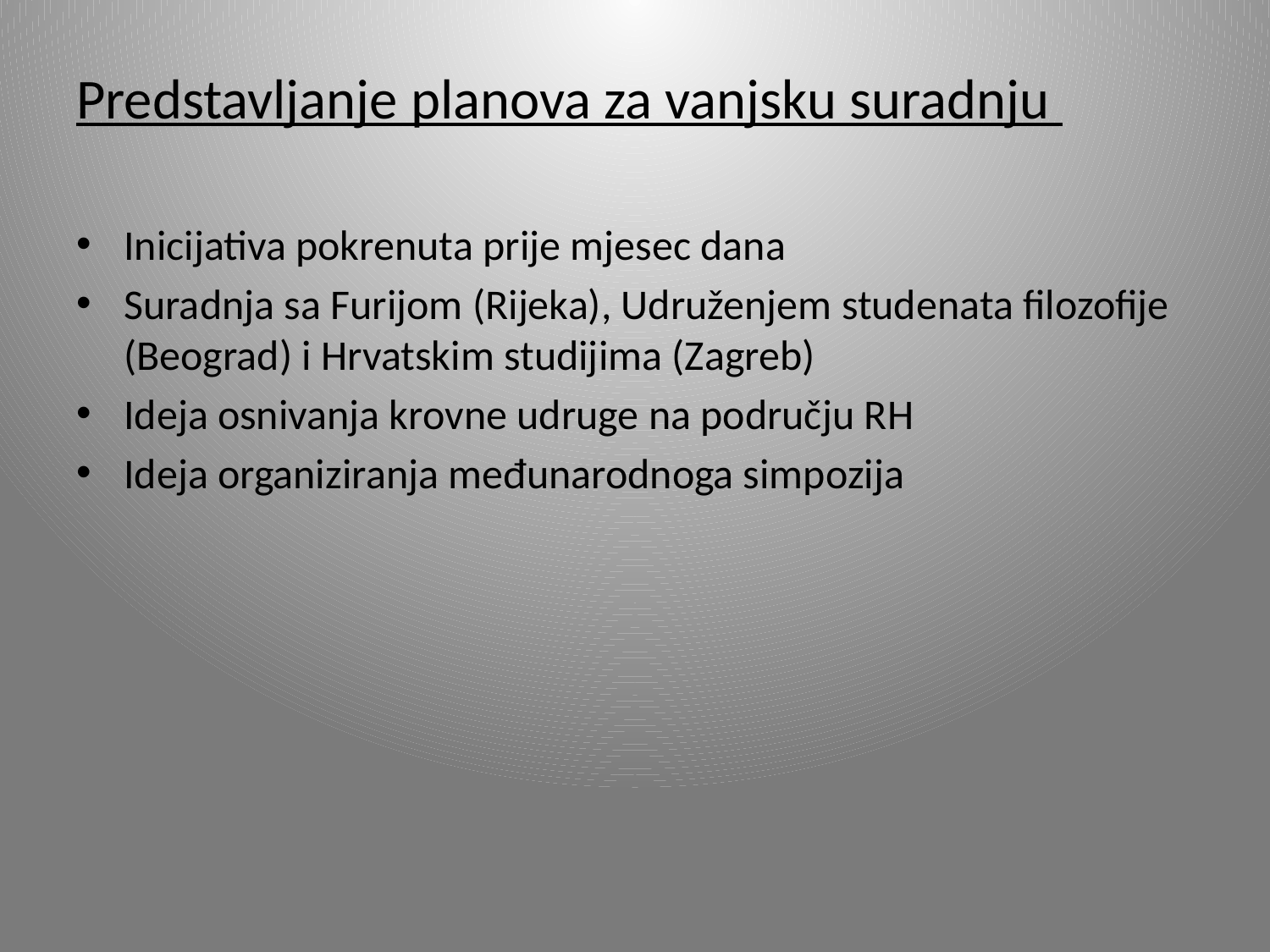

Predstavljanje planova za vanjsku suradnju

Inicijativa pokrenuta prije mjesec dana
Suradnja sa Furijom (Rijeka), Udruženjem studenata filozofije (Beograd) i Hrvatskim studijima (Zagreb)
Ideja osnivanja krovne udruge na području RH
Ideja organiziranja međunarodnoga simpozija